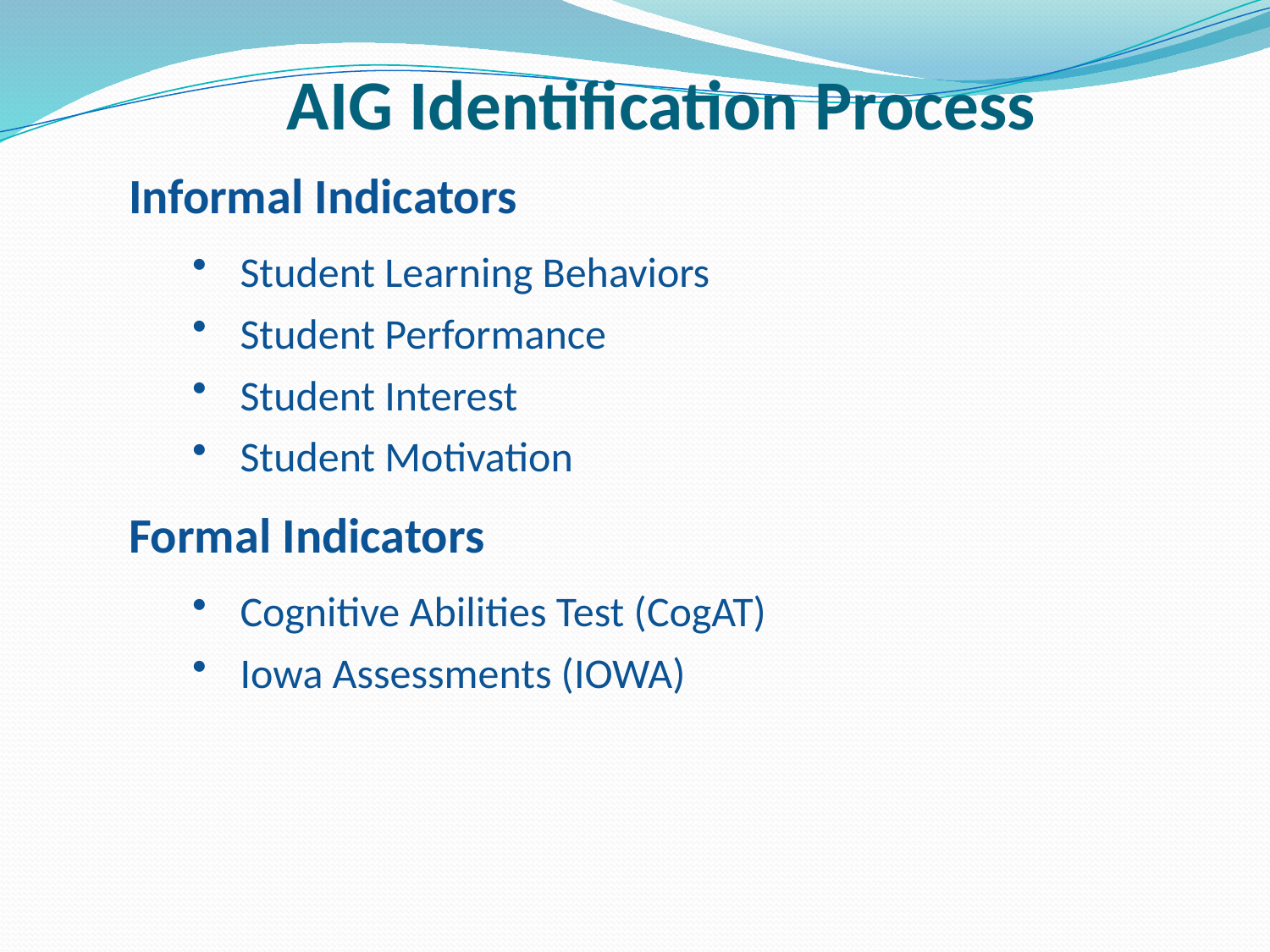

# AIG Identification Process
Informal Indicators
Student Learning Behaviors
Student Performance
Student Interest
Student Motivation

Formal Indicators
Cognitive Abilities Test (CogAT)
Iowa Assessments (IOWA)